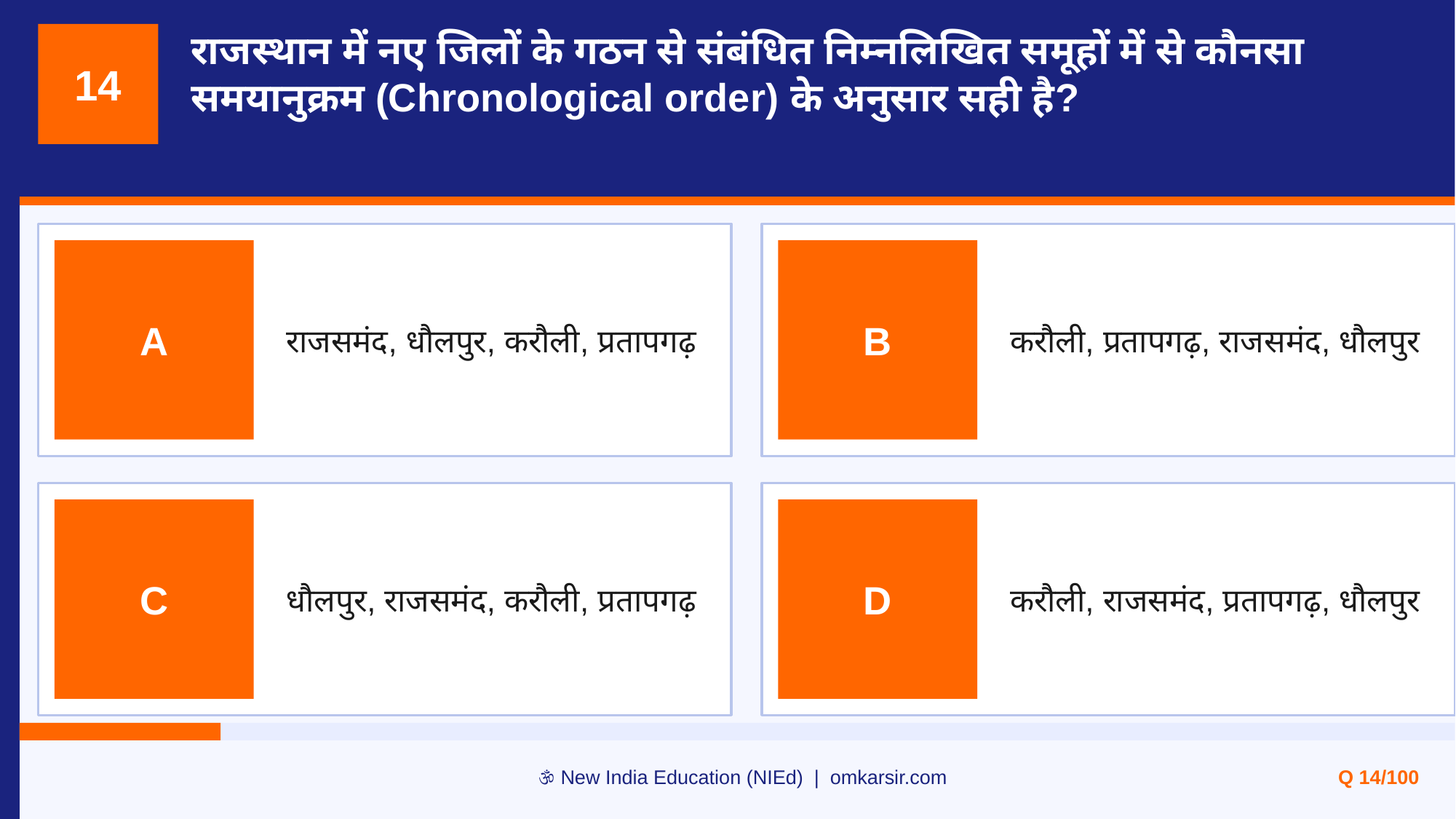

राजस्थान में नए जिलों के गठन से संबंधित निम्नलिखित समूहों में से कौनसा समयानुक्रम (Chronological order) के अनुसार सही है?
14

राजसमंद, धौलपुर, करौली, प्रतापगढ़
करौली, प्रतापगढ़, राजसमंद, धौलपुर
A
B

धौलपुर, राजसमंद, करौली, प्रतापगढ़
करौली, राजसमंद, प्रतापगढ़, धौलपुर
C
D

🕉️ New India Education (NIEd)  |  omkarsir.com
Q 14/100